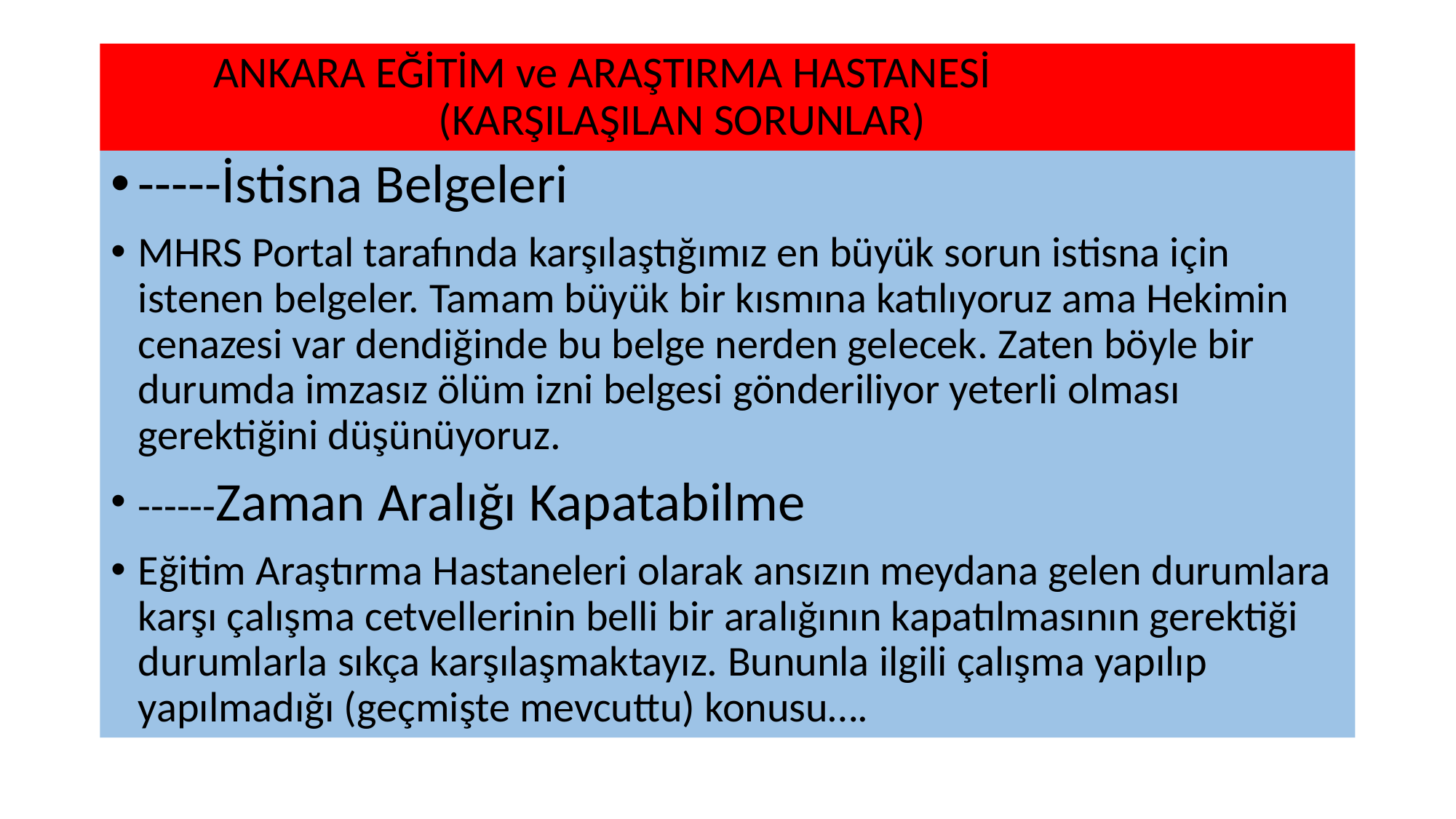

# ANKARA EĞİTİM ve ARAŞTIRMA HASTANESİ                          (KARŞILAŞILAN SORUNLAR)
-----İstisna Belgeleri
MHRS Portal tarafında karşılaştığımız en büyük sorun istisna için istenen belgeler. Tamam büyük bir kısmına katılıyoruz ama Hekimin cenazesi var dendiğinde bu belge nerden gelecek. Zaten böyle bir durumda imzasız ölüm izni belgesi gönderiliyor yeterli olması gerektiğini düşünüyoruz.
------Zaman Aralığı Kapatabilme
Eğitim Araştırma Hastaneleri olarak ansızın meydana gelen durumlara karşı çalışma cetvellerinin belli bir aralığının kapatılmasının gerektiği durumlarla sıkça karşılaşmaktayız. Bununla ilgili çalışma yapılıp yapılmadığı (geçmişte mevcuttu) konusu….